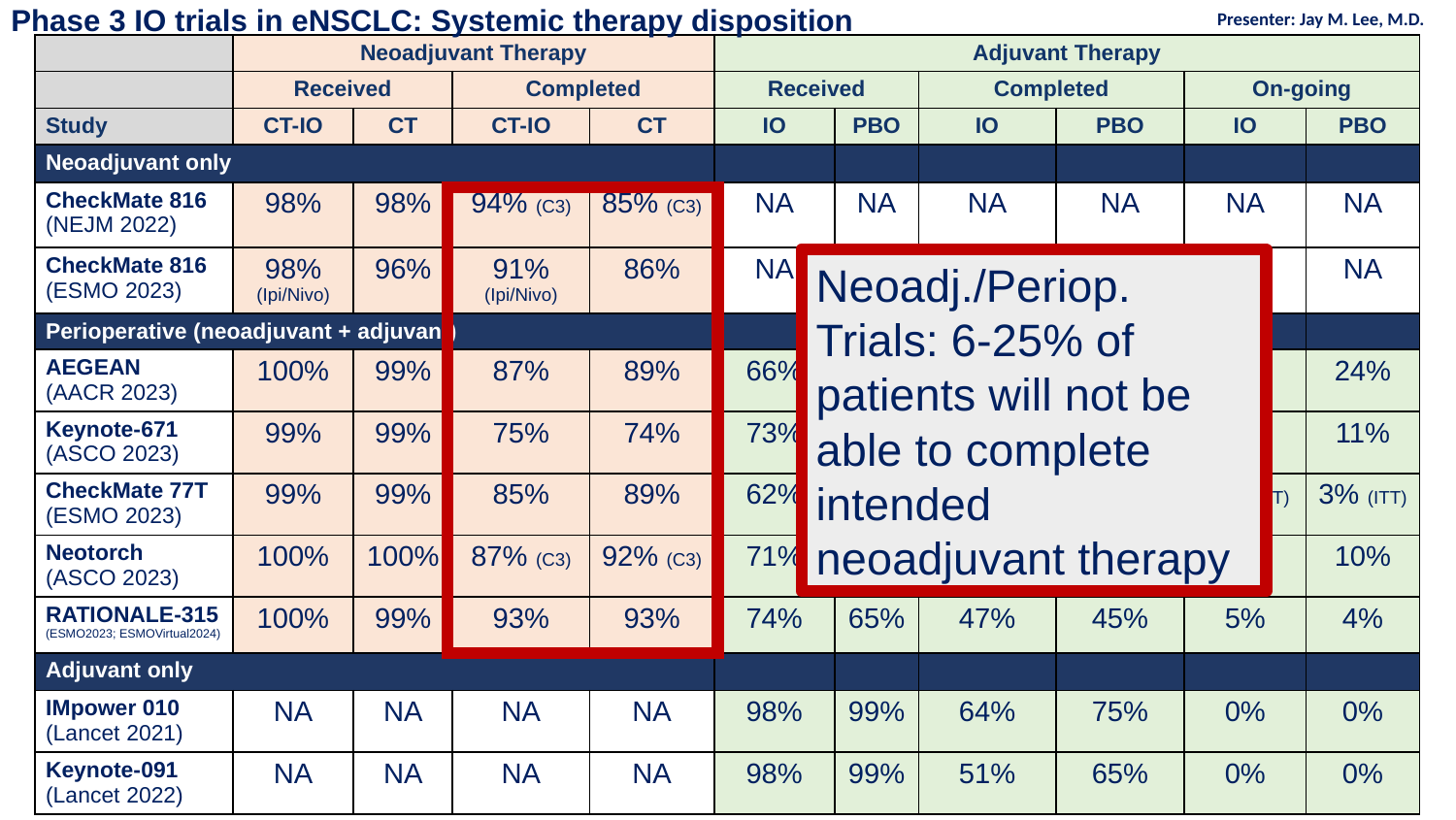

Presenter: Jay M. Lee, M.D.
# Phase 3 IO trials in eNSCLC: Systemic therapy disposition
|  | Neoadjuvant Therapy |  |  |  | Adjuvant Therapy |  |  |  |  |  |
| --- | --- | --- | --- | --- | --- | --- | --- | --- | --- | --- |
|  | Received |  | Completed |  | Received |  | Completed |  | On-going |  |
| Study | CT-IO | CT | CT-IO | CT | IO | PBO | IO | PBO | IO | PBO |
| Neoadjuvant only |  |  |  |  |  |  |  |  |  |  |
| CheckMate 816 (NEJM 2022) | 98% | 98% | 94% (C3) | 85% (C3) | NA | NA | NA | NA | NA | NA |
| CheckMate 816 (ESMO 2023) | 98% (Ipi/Nivo) | 96% | 91% (Ipi/Nivo) | 86% | NA | NA | NA | NA | NA | NA |
| Perioperative (neoadjuvant + adjuvant) |  |  |  |  |  |  |  |  |  |  |
| AEGEAN (AACR 2023) | 100% | 99% | 87% | 89% | 66% | 64% | 24% | 21% | 23% | 24% |
| Keynote-671 (ASCO 2023) | 99% | 99% | 75% | 74% | 73% | 67% | 40% | 35% | 11% | 11% |
| CheckMate 77T (ESMO 2023) | 99% | 99% | 85% | 89% | 62% | 66% | 37% (ITT) | 40% (ITT) | 3% (ITT) | 3% (ITT) |
| Neotorch (ASCO 2023) | 100% | 100% | 87% (C3) | 92% (C3) | 71% | 65% | 44% | 33% | 12% | 10% |
| RATIONALE-315 (ESMO2023; ESMOVirtual2024) | 100% | 99% | 93% | 93% | 74% | 65% | 47% | 45% | 5% | 4% |
| Adjuvant only |  |  |  |  |  |  |  |  |  |  |
| IMpower 010 (Lancet 2021) | NA | NA | NA | NA | 98% | 99% | 64% | 75% | 0% | 0% |
| Keynote-091 (Lancet 2022) | NA | NA | NA | NA | 98% | 99% | 51% | 65% | 0% | 0% |

Neoadj./Periop. Trials: 6-25% of patients will not be able to complete intended neoadjuvant therapy